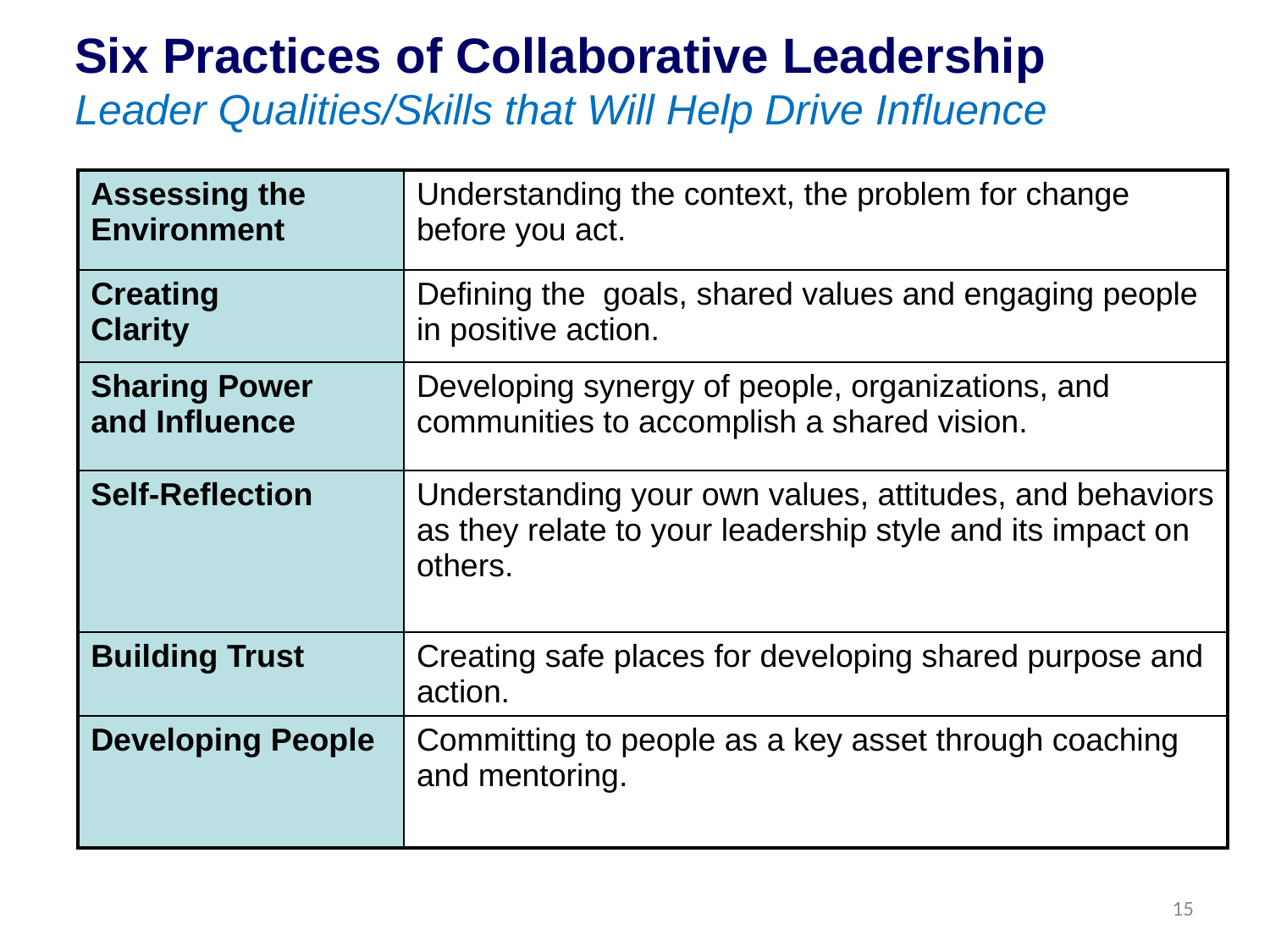

# Six Practices of Collaborative Leadership Leader Qualities/Skills that Will Help Drive Influence
| Assessing the Environment | Understanding the context, the problem for change before you act. |
| --- | --- |
| Creating Clarity | Defining the goals, shared values and engaging people in positive action. |
| Sharing Power and Influence | Developing synergy of people, organizations, and communities to accomplish a shared vision. |
| Self-Reflection | Understanding your own values, attitudes, and behaviors as they relate to your leadership style and its impact on others. |
| Building Trust | Creating safe places for developing shared purpose and action. |
| Developing People | Committing to people as a key asset through coaching and mentoring. |
15